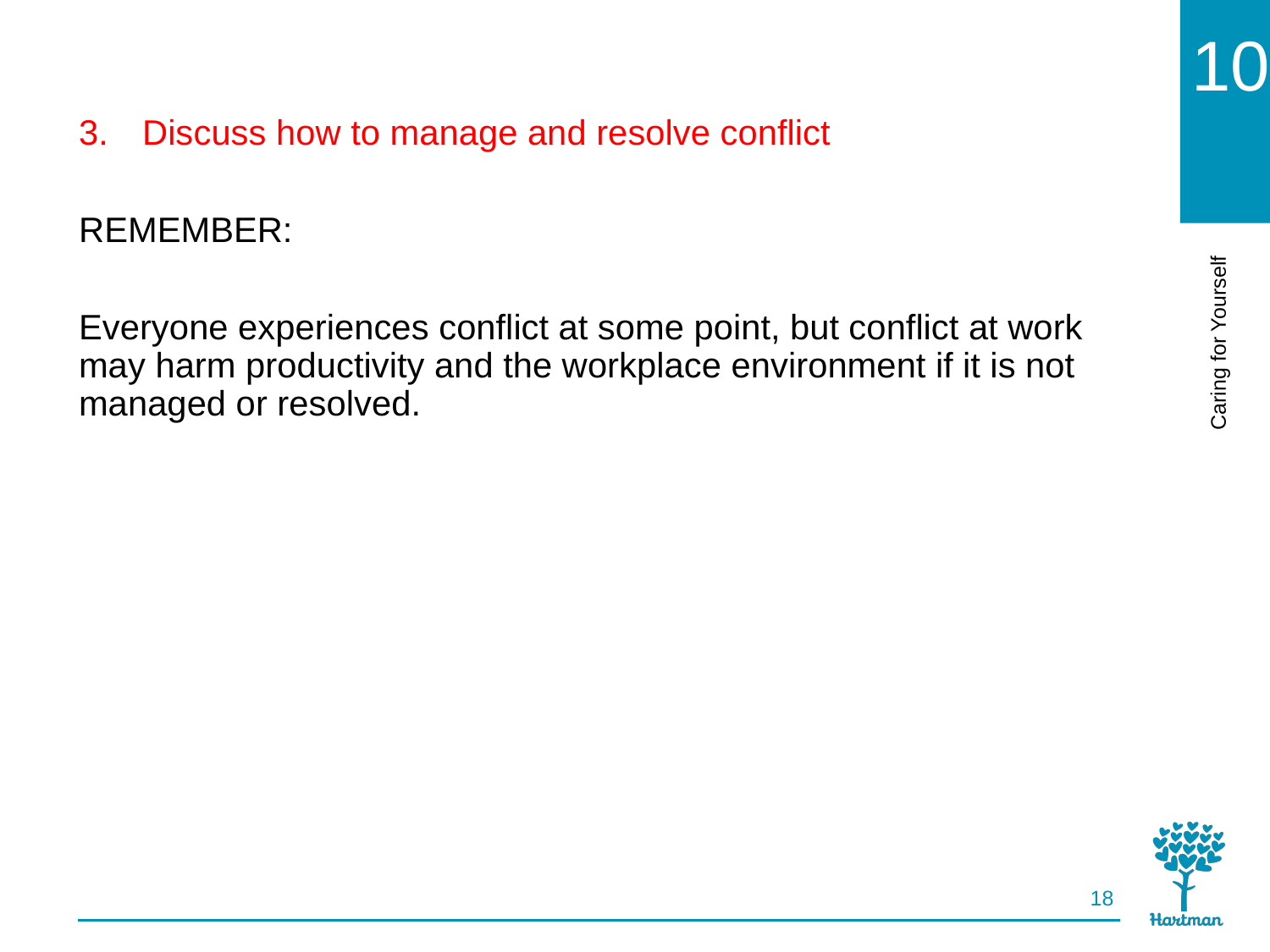

# LO3, content 1
Discuss how to manage and resolve conflict

REMEMBER:

Everyone experiences conflict at some point, but conflict at work may harm productivity and the workplace environment if it is not managed or resolved.

18